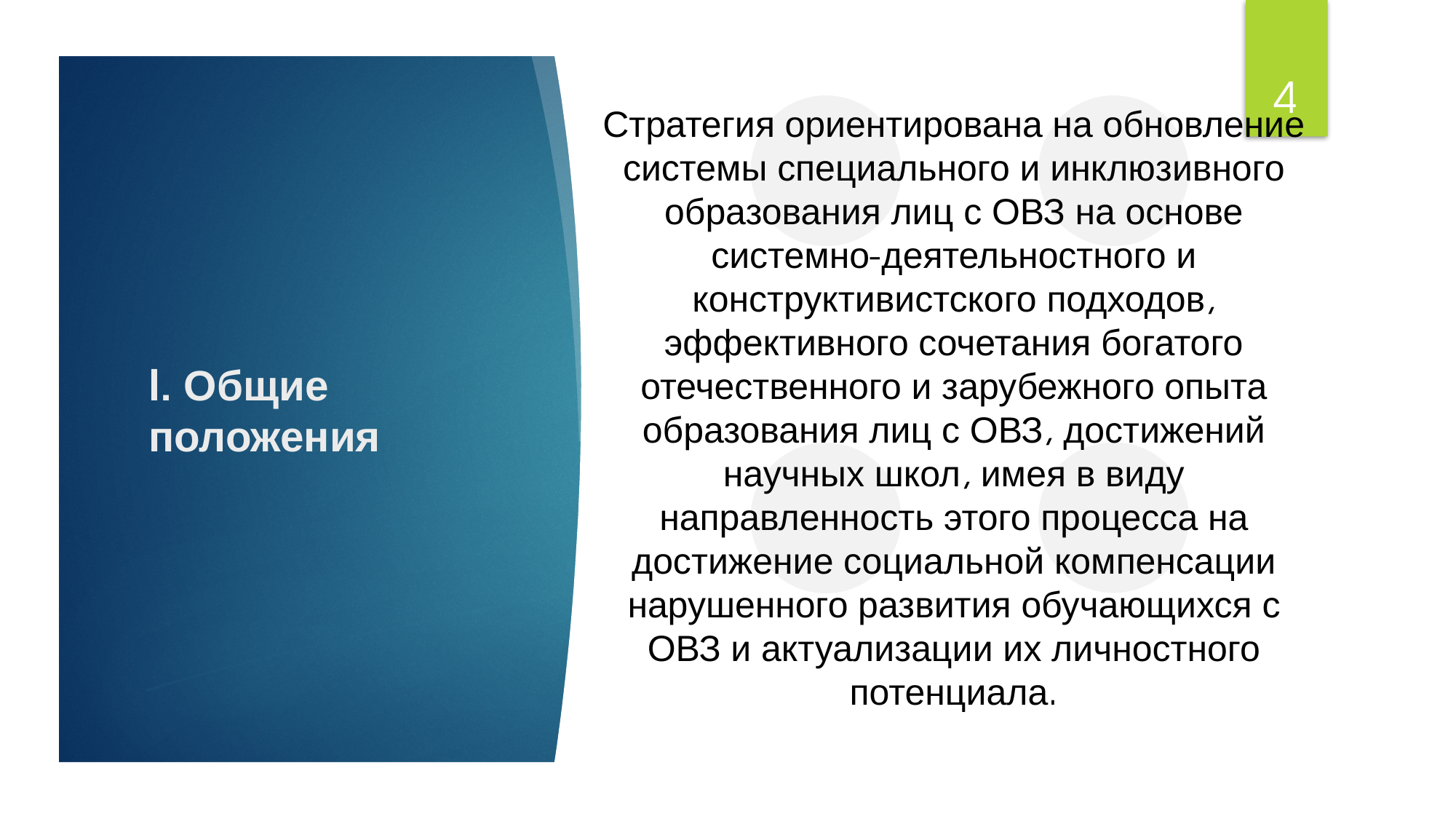

4
Стратегия ориентирована на обновление системы специального и инклюзивного образования лиц с ОВЗ на основе системно-деятельностного и конструктивистского подходов, эффективного сочетания богатого отечественного и зарубежного опыта образования лиц с ОВЗ, достижений научных школ, имея в виду направленность этого процесса на достижение социальной компенсации нарушенного развития обучающихся с ОВЗ и актуализации их личностного потенциала.
# I. Общие положения